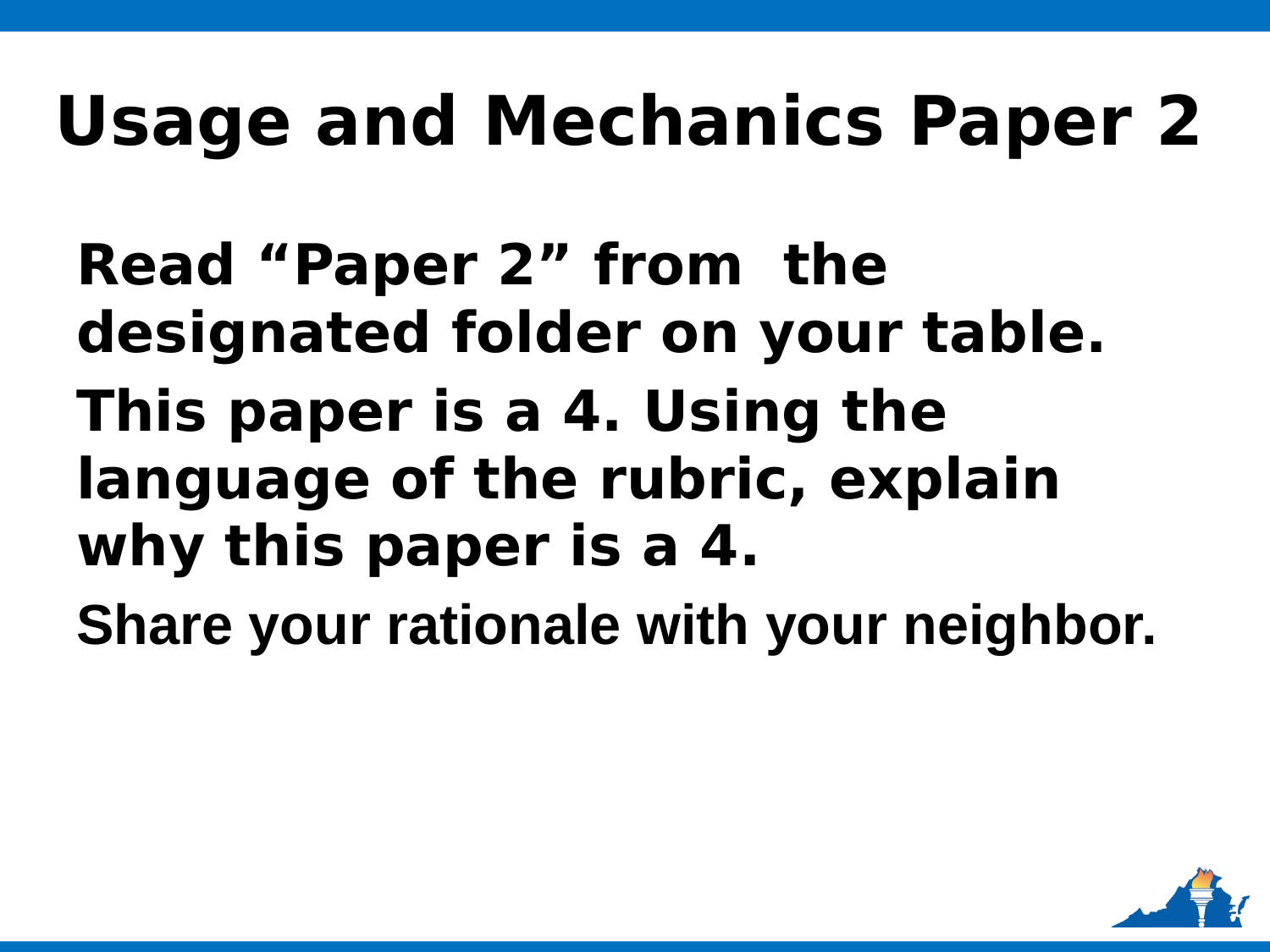

# Usage and Mechanics Paper 2
Read “Paper 2” from  the designated folder on your table.
This paper is a 4. Using the language of the rubric, explain why this paper is a 4.
Share your rationale with your neighbor.